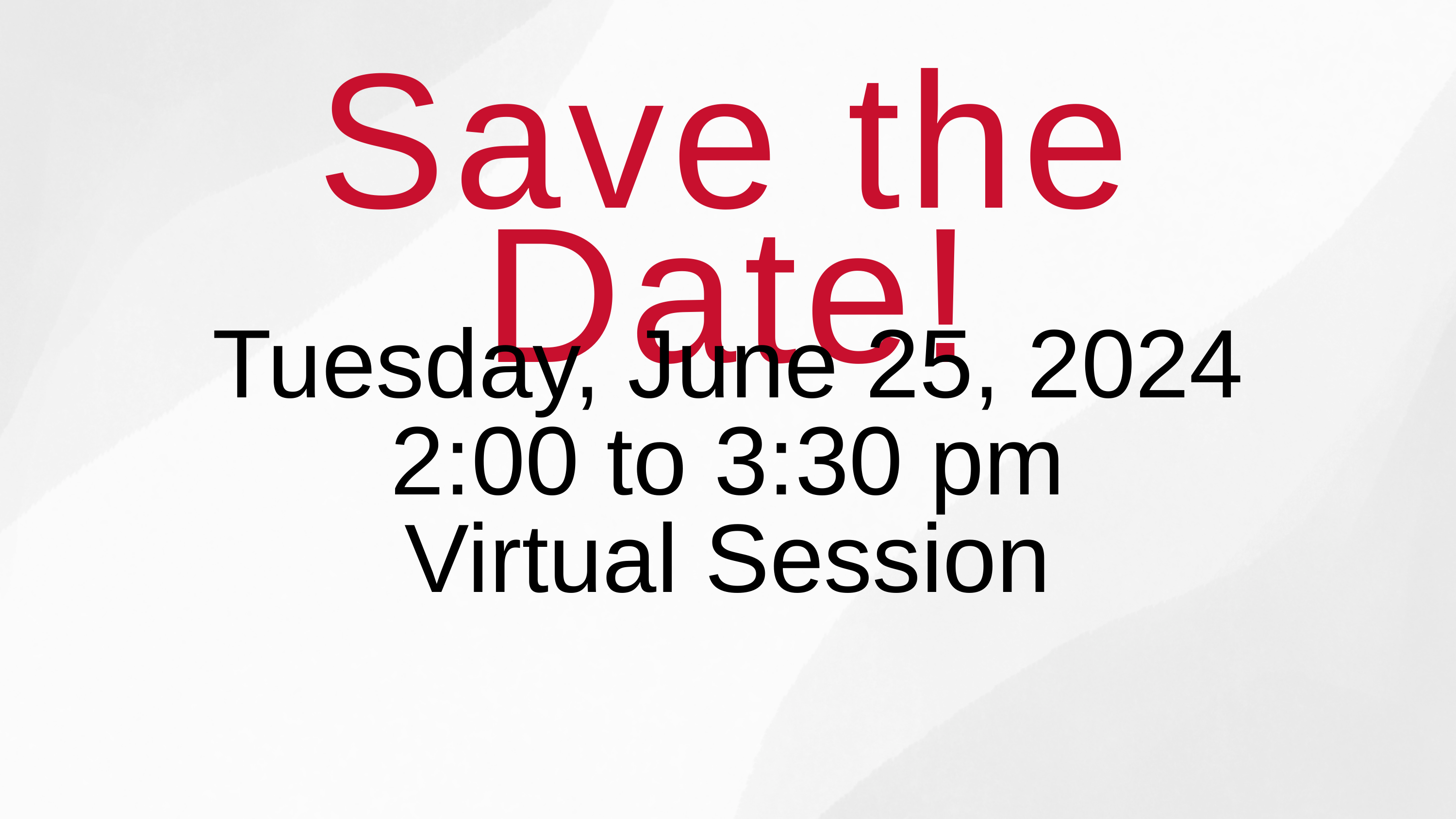

Save the Date!
Tuesday, June 25, 2024
2:00 to 3:30 pm
Virtual Session